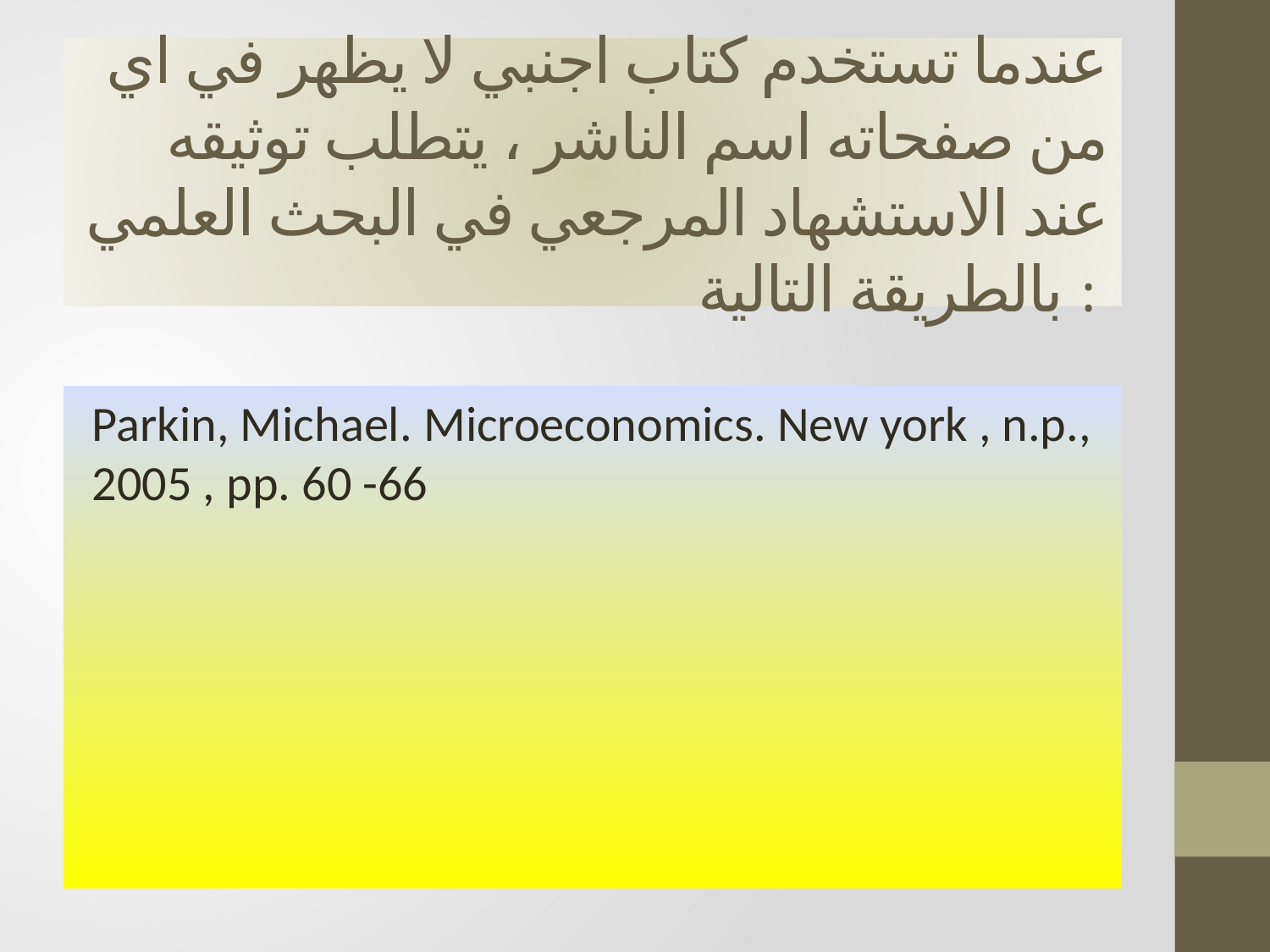

# عندما تستخدم كتاب اجنبي لا يظهر في اي من صفحاته اسم الناشر ، يتطلب توثيقه عند الاستشهاد المرجعي في البحث العلمي بالطريقة التالية :
Parkin, Michael. Microeconomics. New york , n.p., 2005 , pp. 60 -66